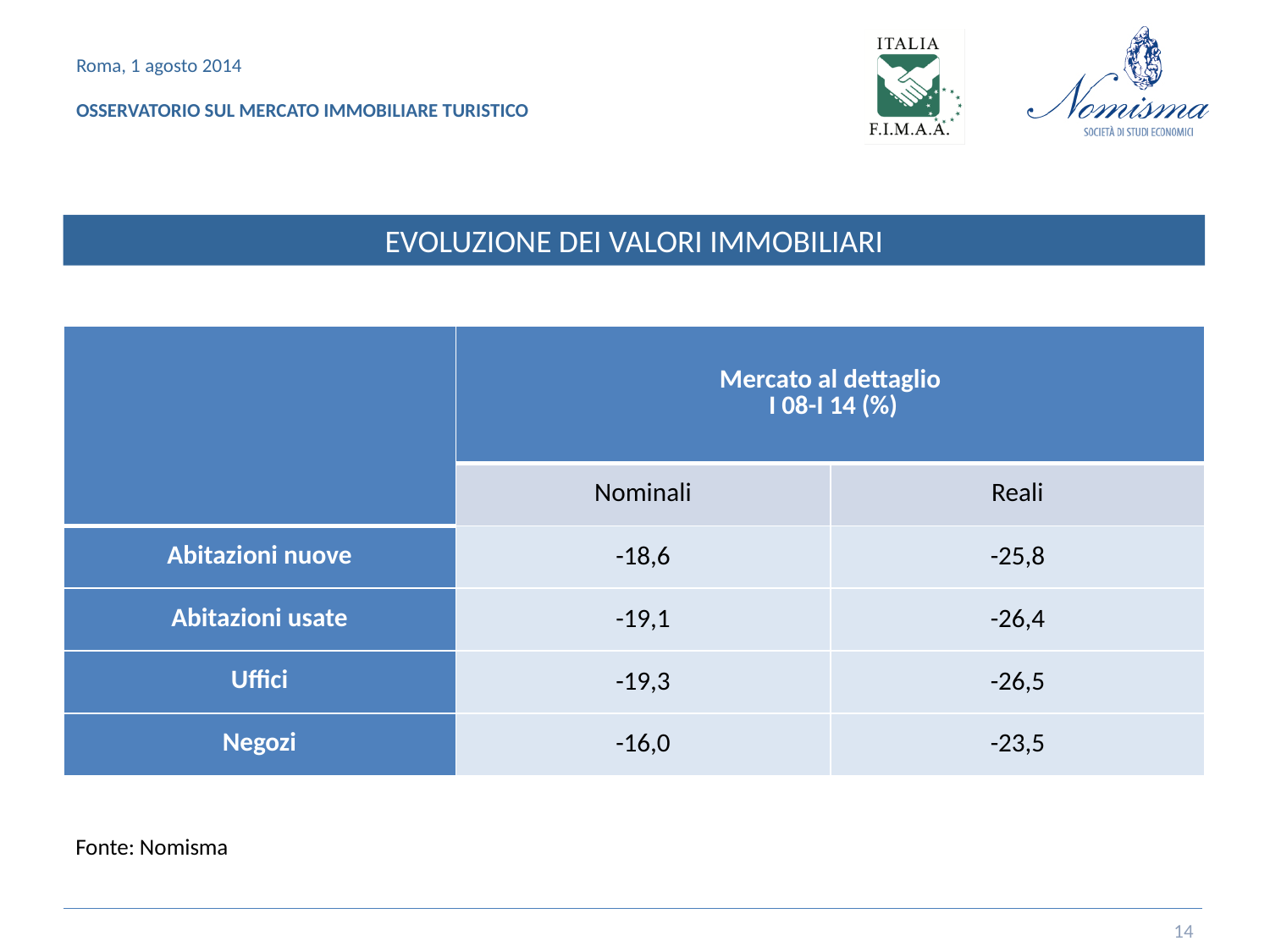

EVOLUZIONE DEI VALORI IMMOBILIARI
|  | Mercato al dettaglio I 08-I 14 (%) |  |
| --- | --- | --- |
|  | Nominali | Reali |
| Abitazioni nuove | -18,6 | -25,8 |
| Abitazioni usate | -19,1 | -26,4 |
| Uffici | -19,3 | -26,5 |
| Negozi | -16,0 | -23,5 |
Fonte: Nomisma
14